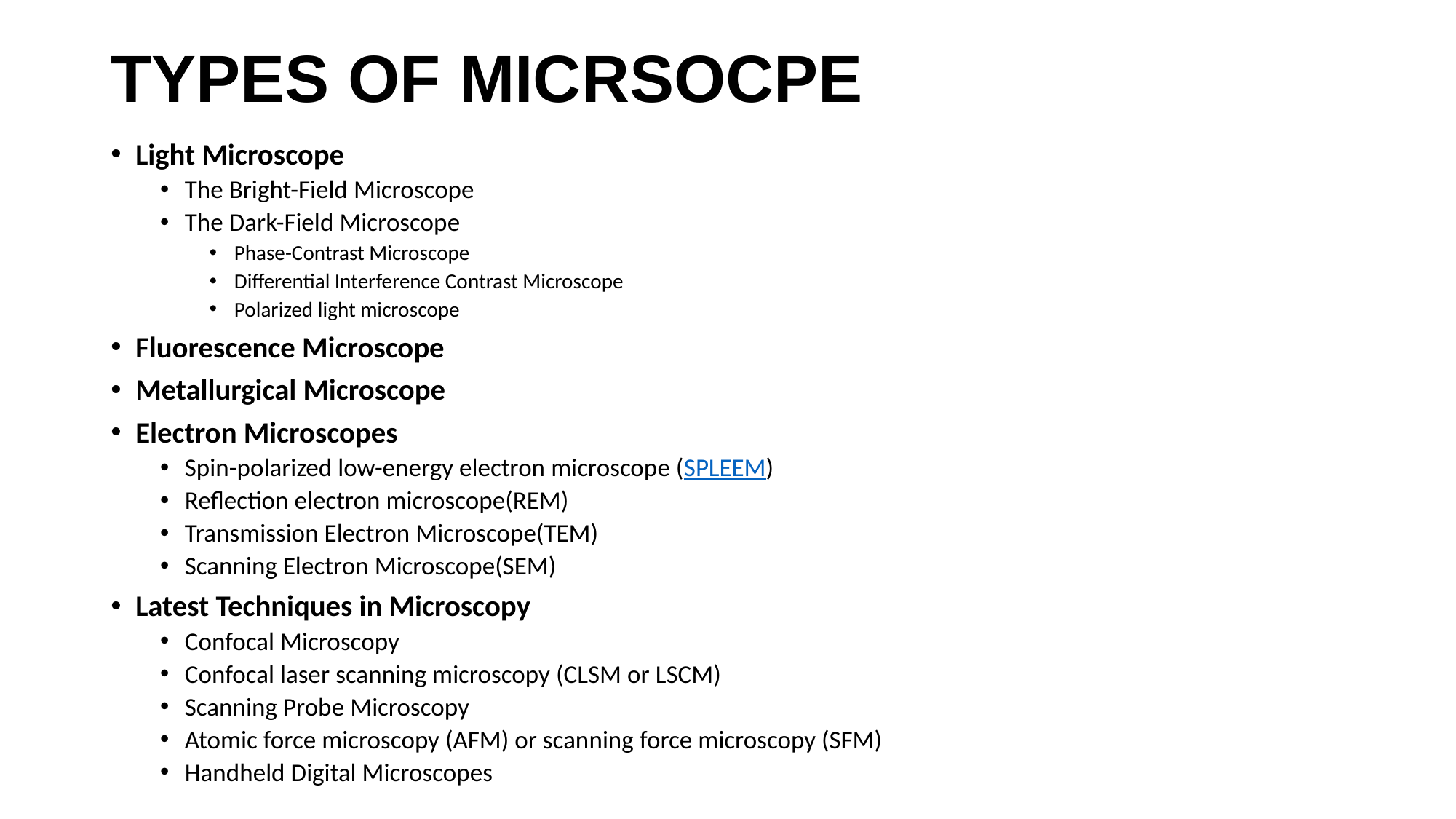

# TYPES OF MICRSOCPE
Light Microscope
The Bright-Field Microscope
The Dark-Field Microscope
Phase-Contrast Microscope
Differential Interference Contrast Microscope
Polarized light microscope
Fluorescence Microscope
Metallurgical Microscope
Electron Microscopes
Spin-polarized low-energy electron microscope (SPLEEM)
Reflection electron microscope(REM)
Transmission Electron Microscope(TEM)
Scanning Electron Microscope(SEM)
Latest Techniques in Microscopy
Confocal Microscopy
Confocal laser scanning microscopy (CLSM or LSCM)
Scanning Probe Microscopy
Atomic force microscopy (AFM) or scanning force microscopy (SFM)
Handheld Digital Microscopes